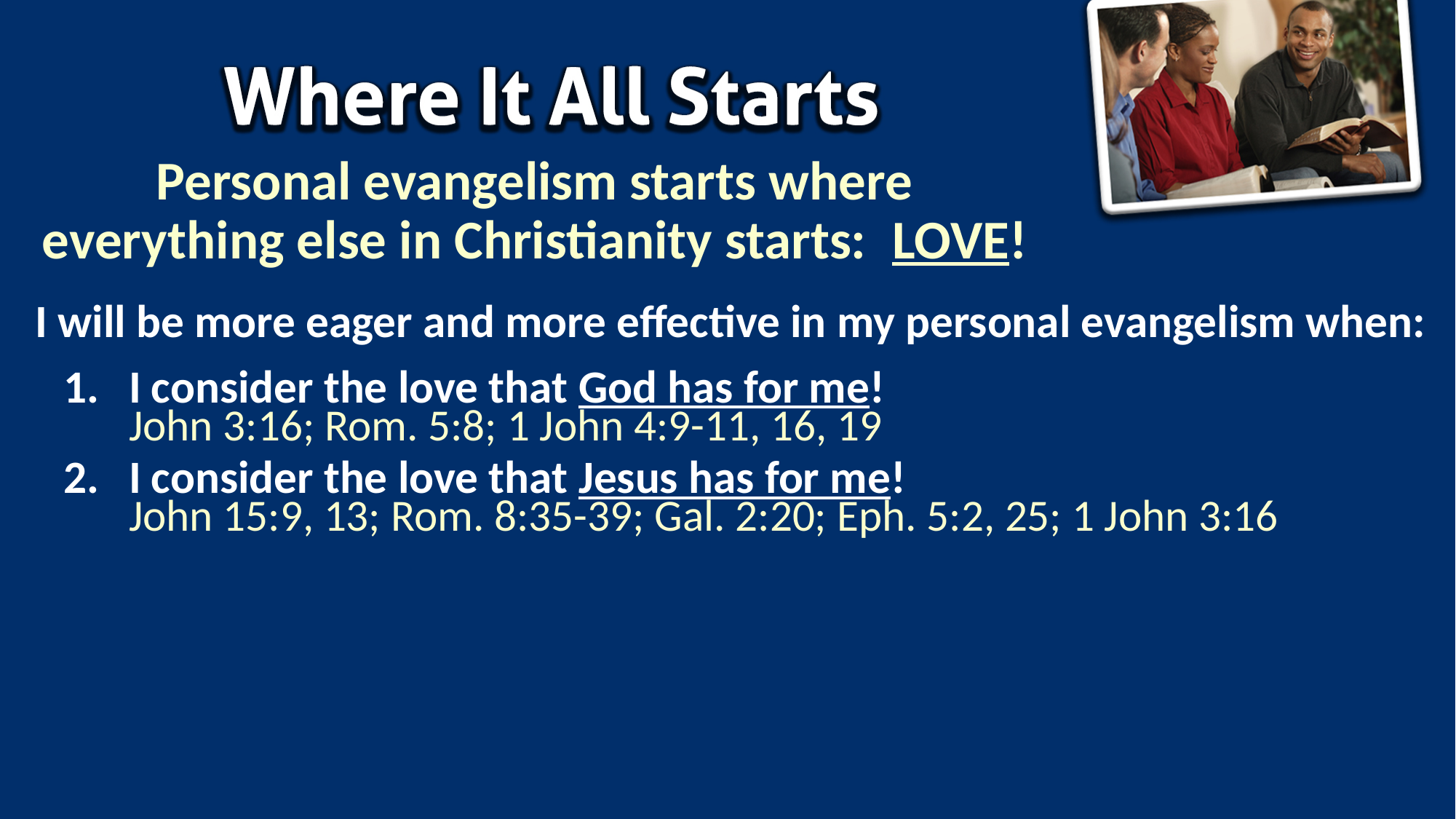

# Personal evangelism starts where everything else in Christianity starts:  LOVE!
I will be more eager and more effective in my personal evangelism when:
I consider the love that God has for me!
John 3:16; Rom. 5:8; 1 John 4:9-11, 16, 19
I consider the love that Jesus has for me!
John 15:9, 13; Rom. 8:35-39; Gal. 2:20; Eph. 5:2, 25; 1 John 3:16